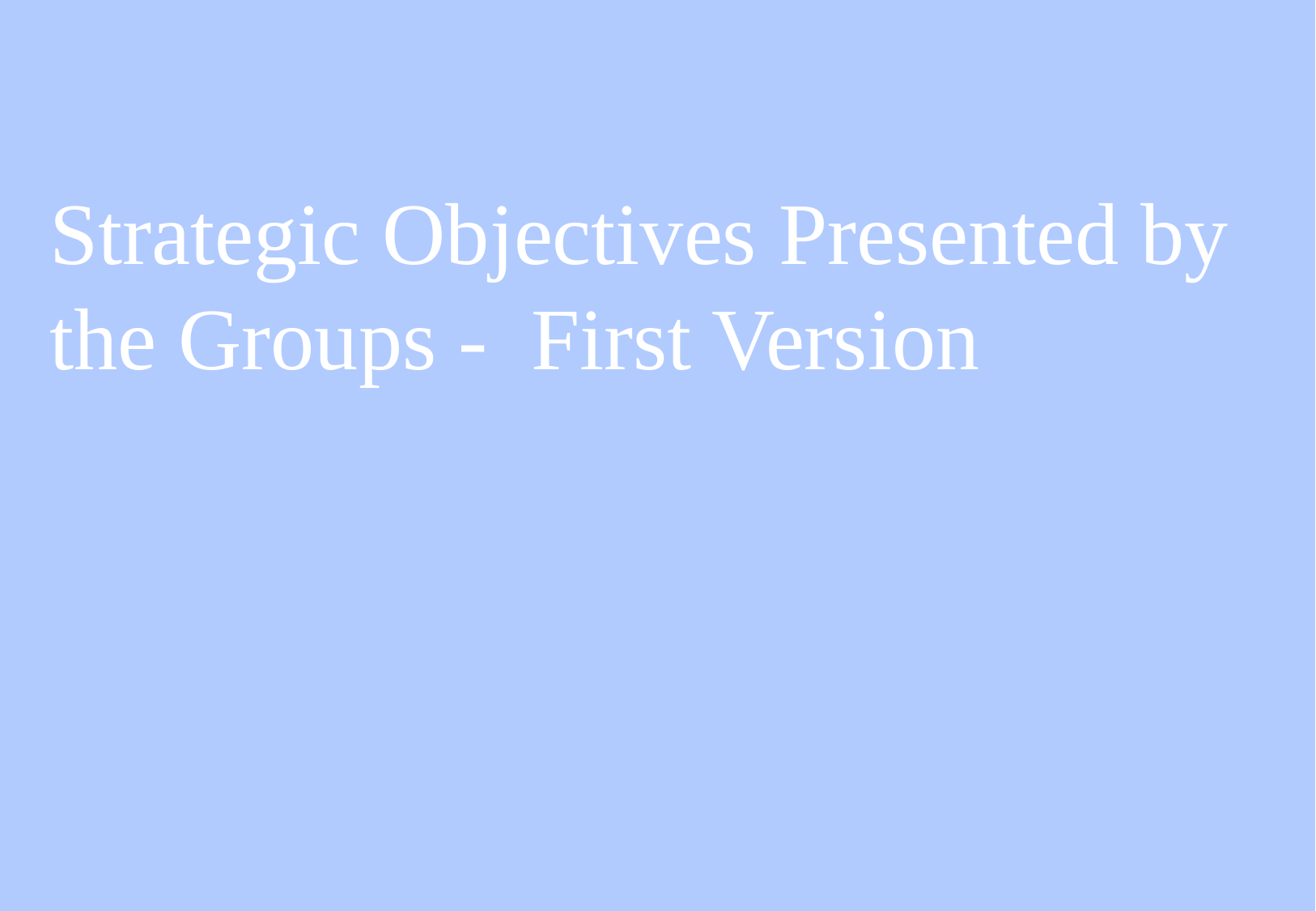

# Strategic Objectives Presented by the Groups -  First Version